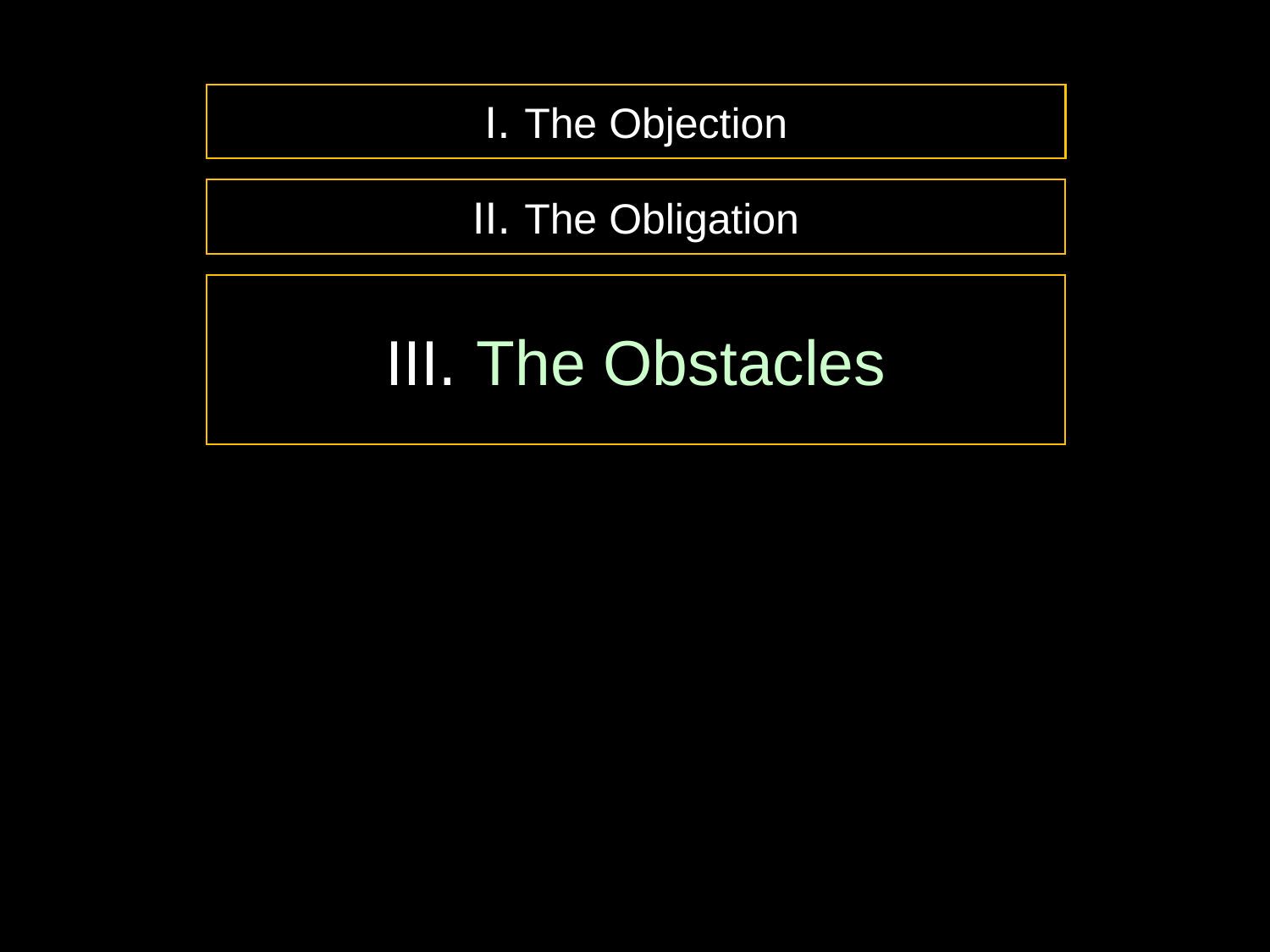

I. The Objection
II. The Obligation
III. The Obstacles